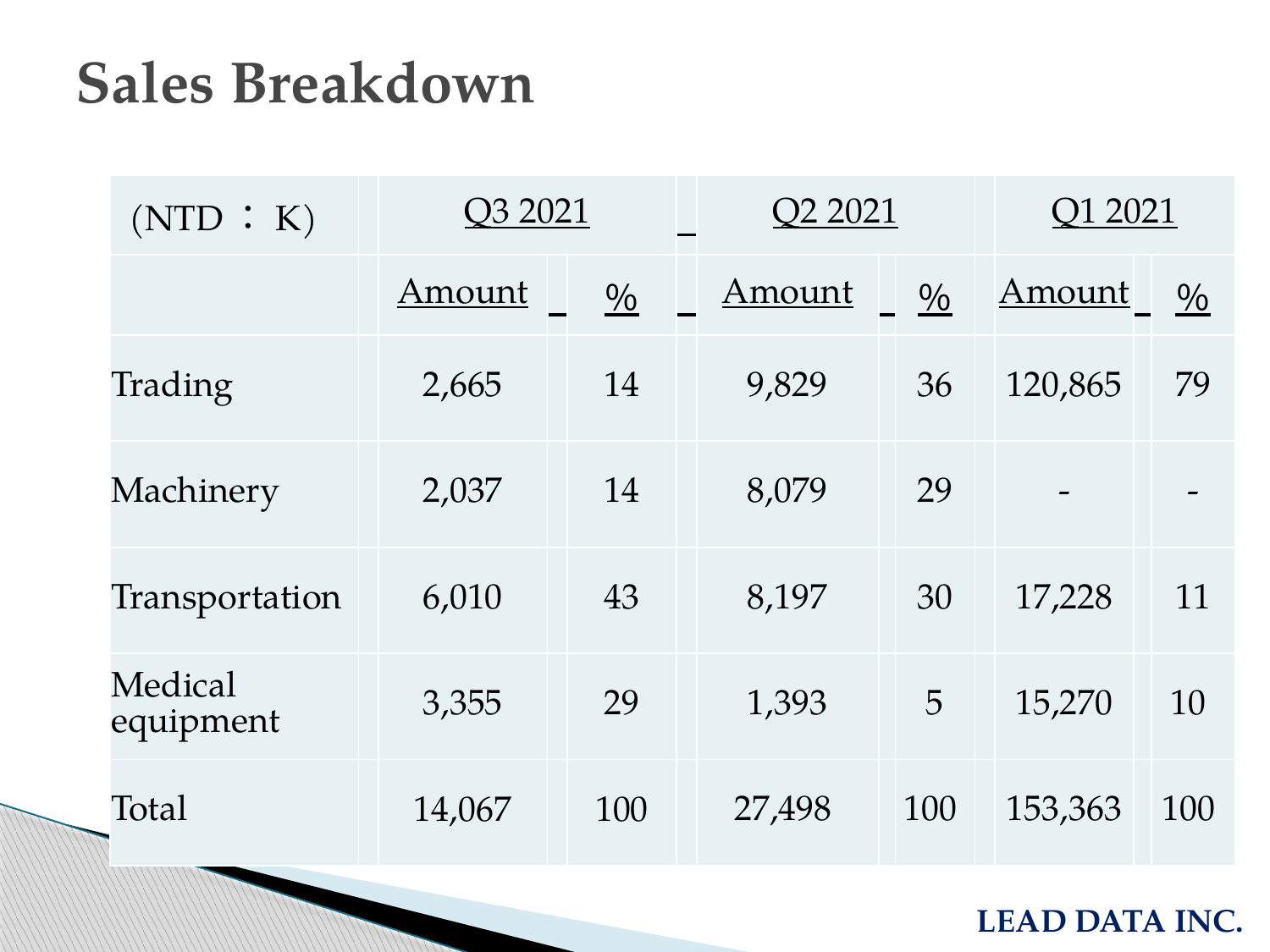

Sales Breakdown
| (NTD：K) |  | Q3 2021 |  |  |  | Q2 2021 |  |  |  | Q1 2021 |  |  |
| --- | --- | --- | --- | --- | --- | --- | --- | --- | --- | --- | --- | --- |
|  |  | Amount |  | ％ |  | Amount |  | ％ |  | Amount |  | ％ |
| Trading |  | 2,665 |  | 14 |  | 9,829 |  | 36 |  | 120,865 |  | 79 |
| Machinery |  | 2,037 |  | 14 |  | 8,079 |  | 29 |  | - |  | - |
| Transportation |  | 6,010 |  | 43 |  | 8,197 |  | 30 |  | 17,228 |  | 11 |
| Medical equipment |  | 3,355 |  | 29 |  | 1,393 |  | 5 |  | 15,270 |  | 10 |
| Total |  | 14,067 |  | 100 |  | 27,498 |  | 100 |  | 153,363 |  | 100 |
LEAD DATA INC.